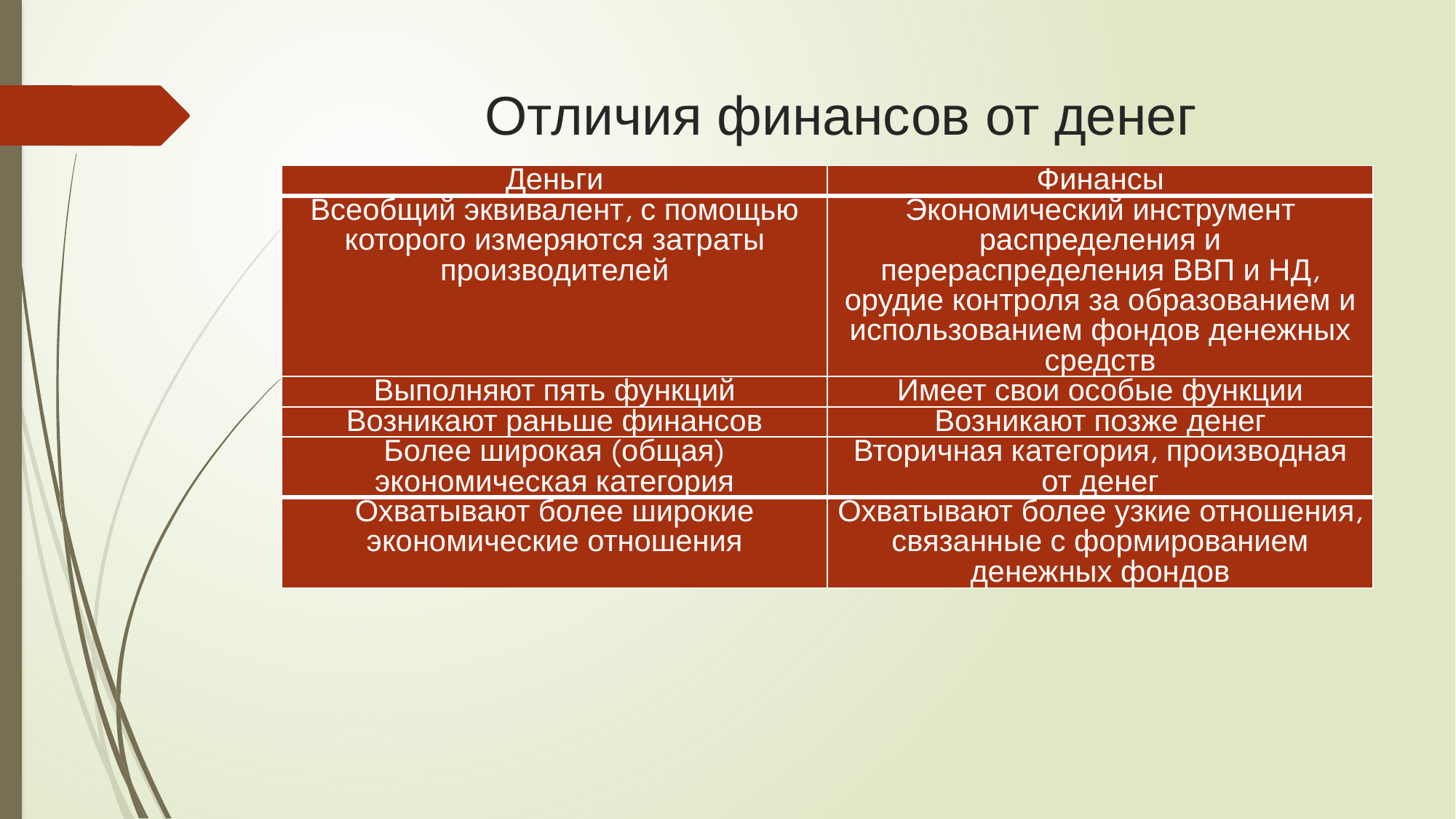

# Отличия финансов от денег
| Деньги | Финансы |
| --- | --- |
| Всеобщий эквивалент, с помощью которого измеряются затраты производителей | Экономический инструмент распределения и перераспределения ВВП и НД, орудие контроля за образованием и использованием фондов денежных средств |
| Выполняют пять функций | Имеет свои особые функции |
| Возникают раньше финансов | Возникают позже денег |
| Более широкая (общая) экономическая категория | Вторичная категория, производная от денег |
| Охватывают более широкие экономические отношения | Охватывают более узкие отношения, связанные с формированием денежных фондов |